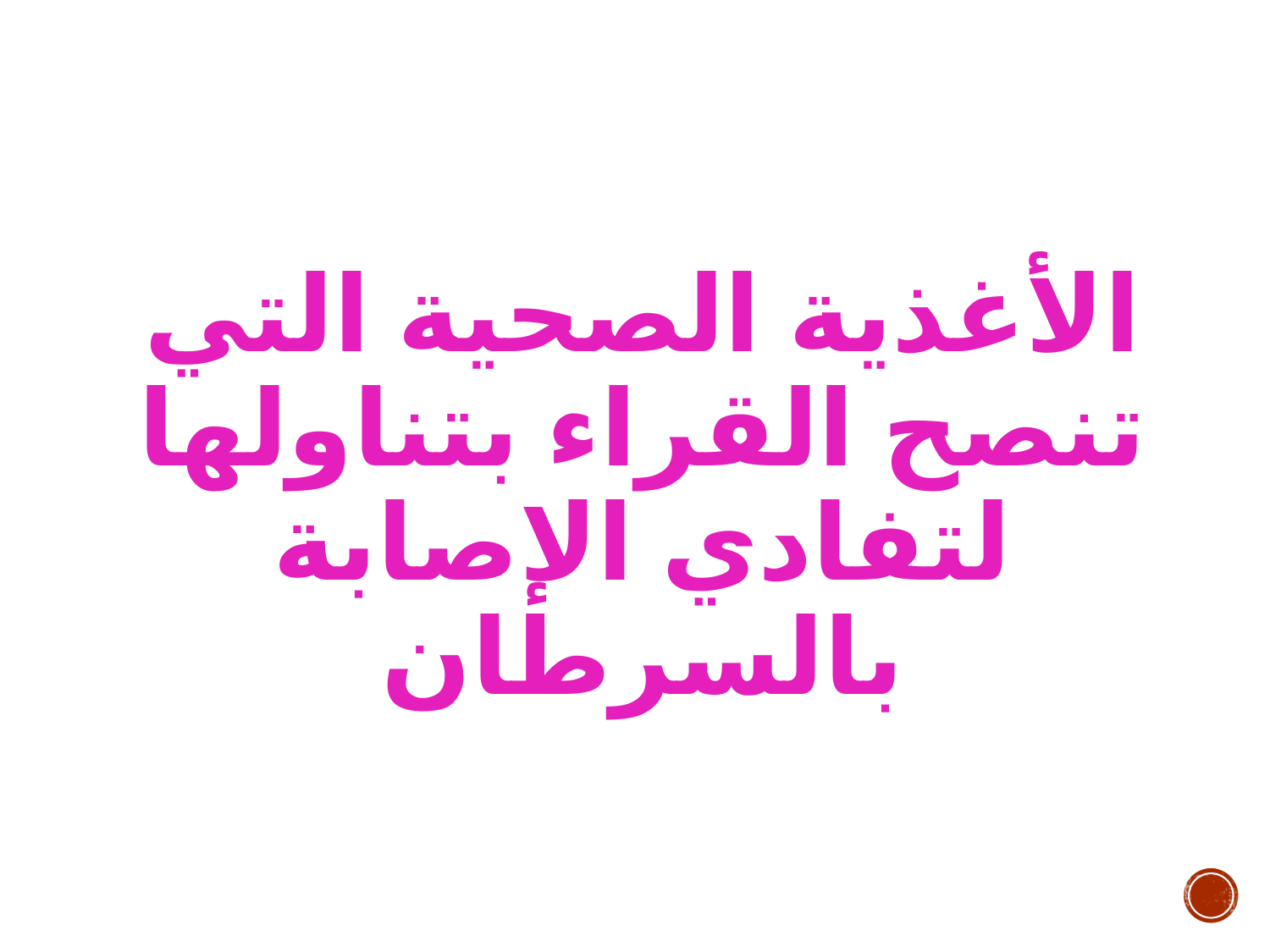

الأغذية الصحية التي تنصح القراء بتناولها لتفادي الإصابة بالسرطان